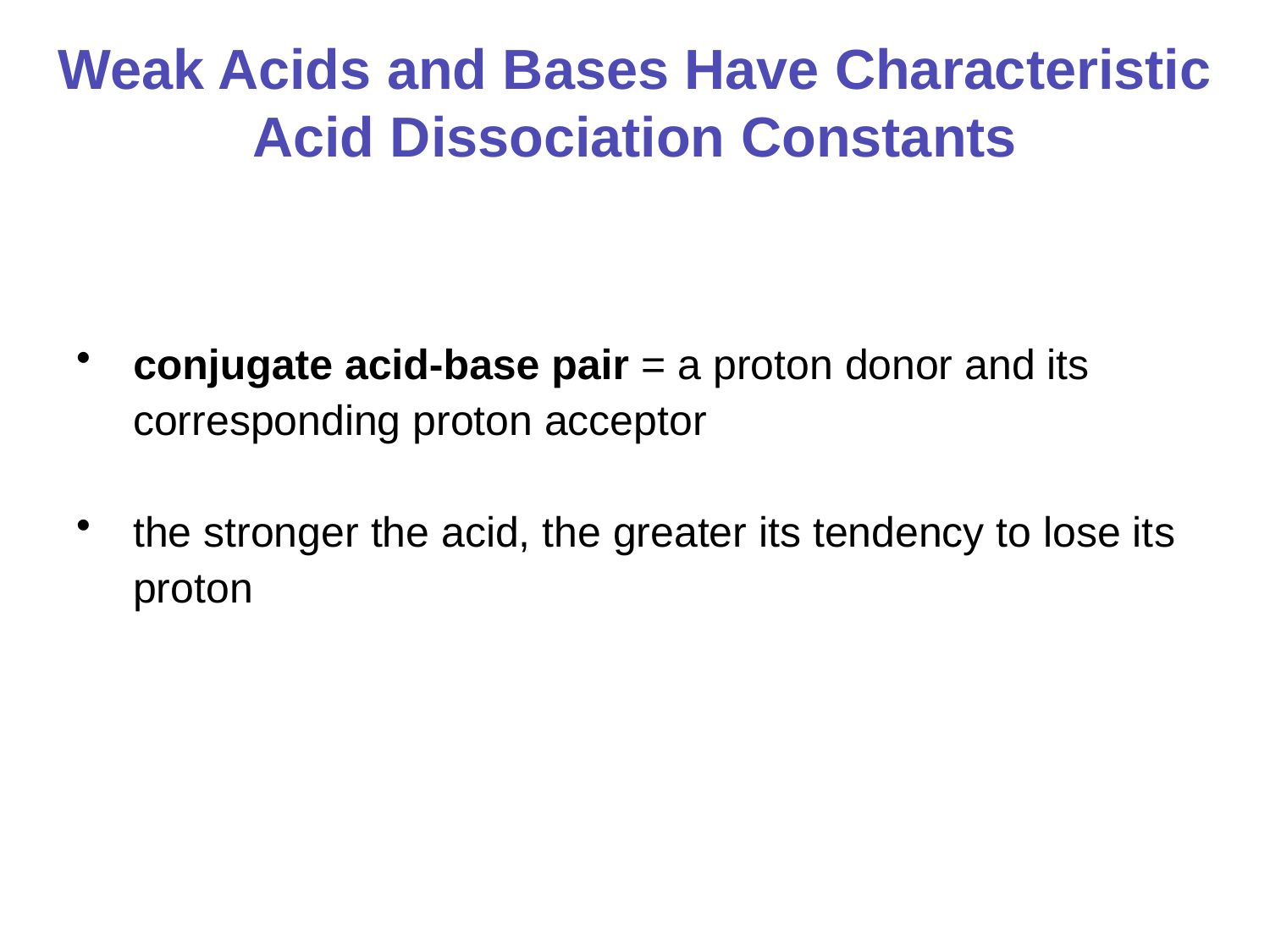

# Weak Acids and Bases Have Characteristic Acid Dissociation Constants
conjugate acid-base pair = a proton donor and its corresponding proton acceptor

the stronger the acid, the greater its tendency to lose its proton